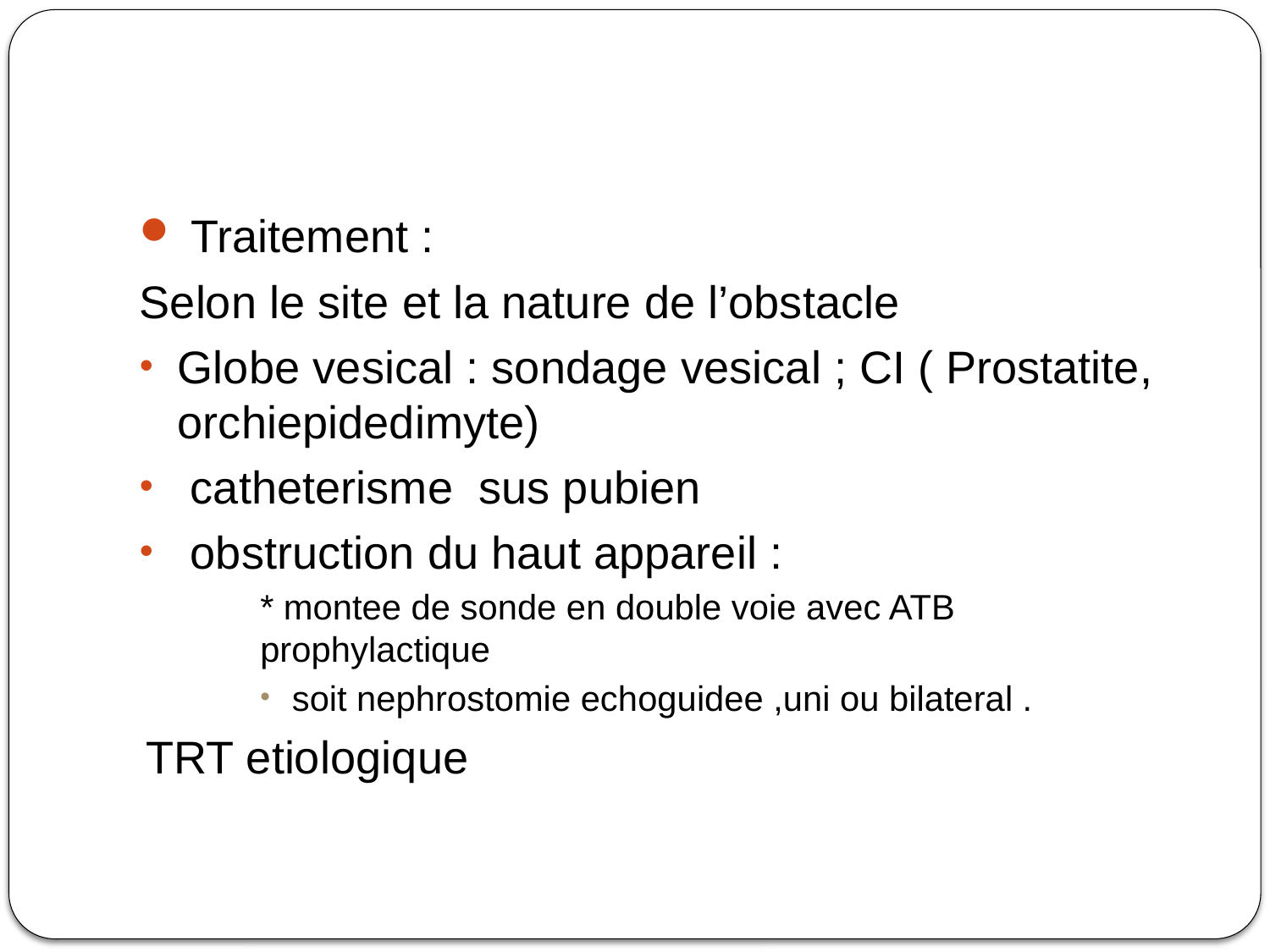

#
 Traitement :
Selon le site et la nature de l’obstacle
Globe vesical : sondage vesical ; CI ( Prostatite, orchiepidedimyte)
 catheterisme  sus pubien
 obstruction du haut appareil :
* montee de sonde en double voie avec ATB prophylactique
soit nephrostomie echoguidee ,uni ou bilateral .
TRT etiologique